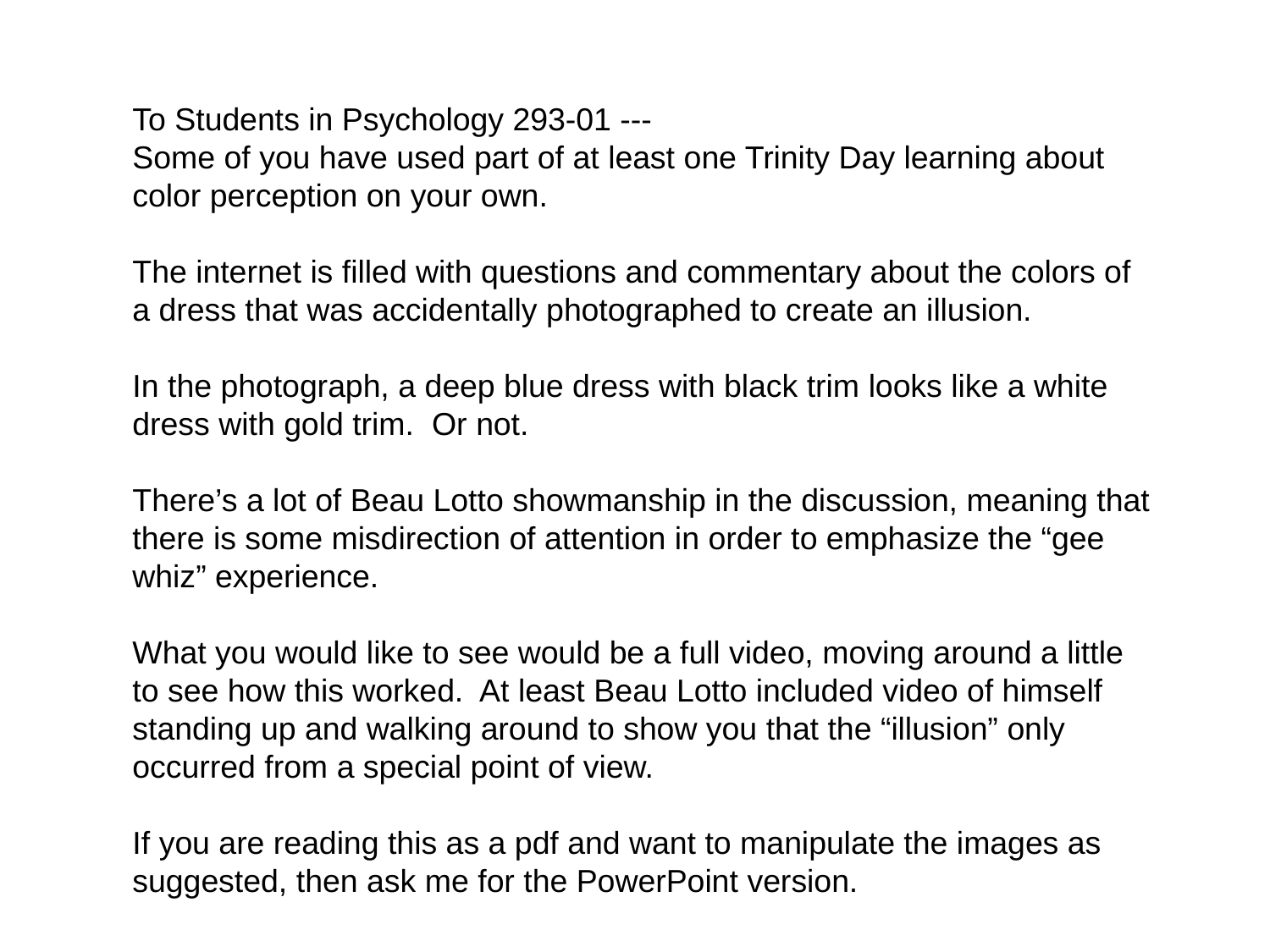

To Students in Psychology 293-01 ---
Some of you have used part of at least one Trinity Day learning about color perception on your own.

The internet is filled with questions and commentary about the colors of a dress that was accidentally photographed to create an illusion.

In the photograph, a deep blue dress with black trim looks like a white dress with gold trim.  Or not.

There’s a lot of Beau Lotto showmanship in the discussion, meaning that there is some misdirection of attention in order to emphasize the “gee whiz” experience.

What you would like to see would be a full video, moving around a little to see how this worked.  At least Beau Lotto included video of himself standing up and walking around to show you that the “illusion” only occurred from a special point of view.

If you are reading this as a pdf and want to manipulate the images as suggested, then ask me for the PowerPoint version.